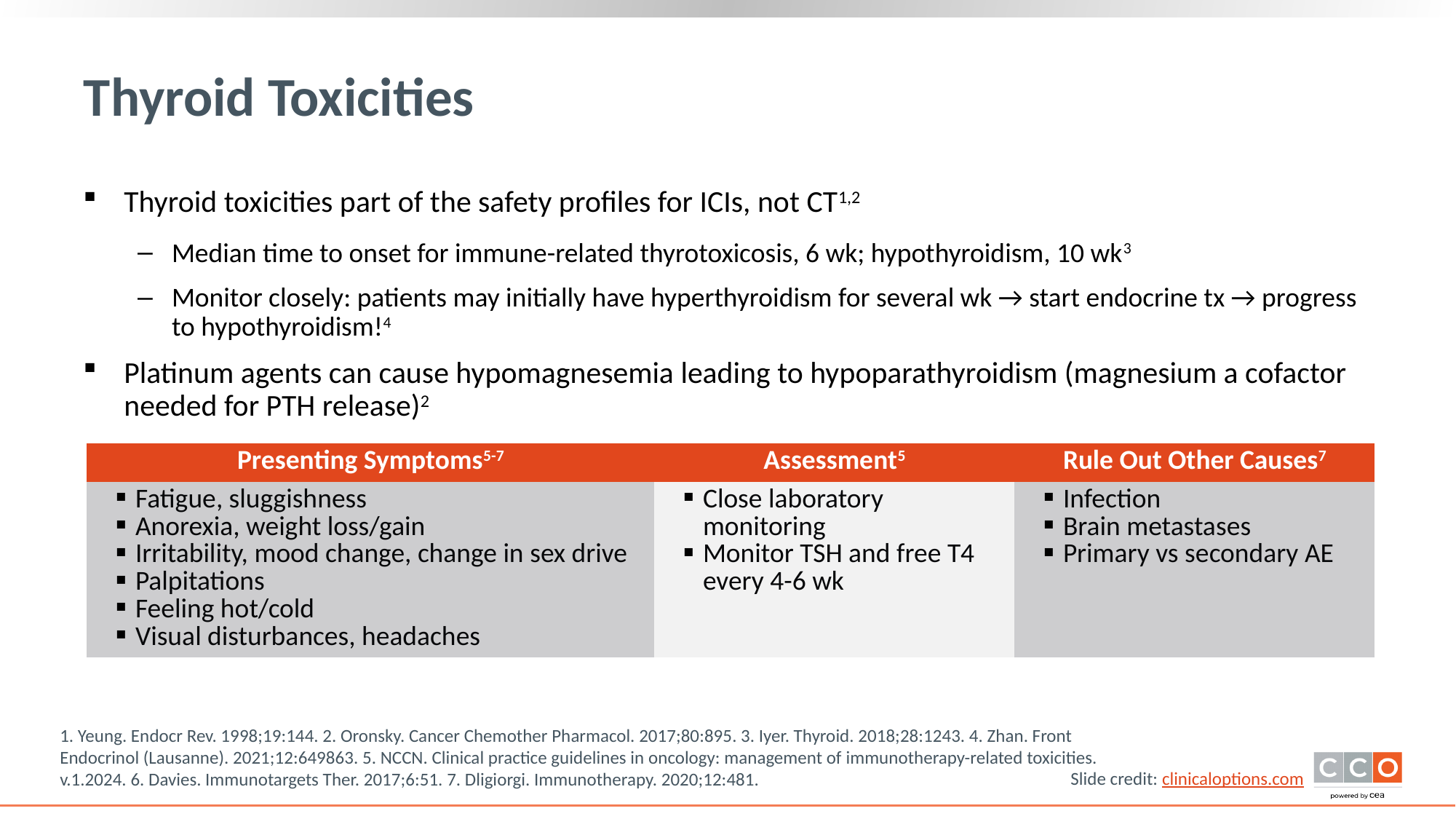

# Thyroid Toxicities
Thyroid toxicities part of the safety profiles for ICIs, not CT1,2
Median time to onset for immune-related thyrotoxicosis, 6 wk; hypothyroidism, 10 wk3
Monitor closely: patients may initially have hyperthyroidism for several wk → start endocrine tx → progress to hypothyroidism!4
Platinum agents can cause hypomagnesemia leading to hypoparathyroidism (magnesium a cofactor needed for PTH release)2
| Presenting Symptoms5-7 | Assessment5 | Rule Out Other Causes7 |
| --- | --- | --- |
| Fatigue, sluggishness Anorexia, weight loss/gain Irritability, mood change, change in sex drive Palpitations Feeling hot/cold Visual disturbances, headaches | Close laboratory monitoring Monitor TSH and free T4 every 4-6 wk | Infection Brain metastases Primary vs secondary AE |
1. Yeung. Endocr Rev. 1998;19:144. 2. Oronsky. Cancer Chemother Pharmacol. 2017;80:895. 3. Iyer. Thyroid. 2018;28:1243. 4. Zhan. Front Endocrinol (Lausanne). 2021;12:649863. 5. NCCN. Clinical practice guidelines in oncology: management of immunotherapy-related toxicities. v.1.2024. 6. Davies. Immunotargets Ther. 2017;6:51. 7. Dligiorgi. Immunotherapy. 2020;12:481.